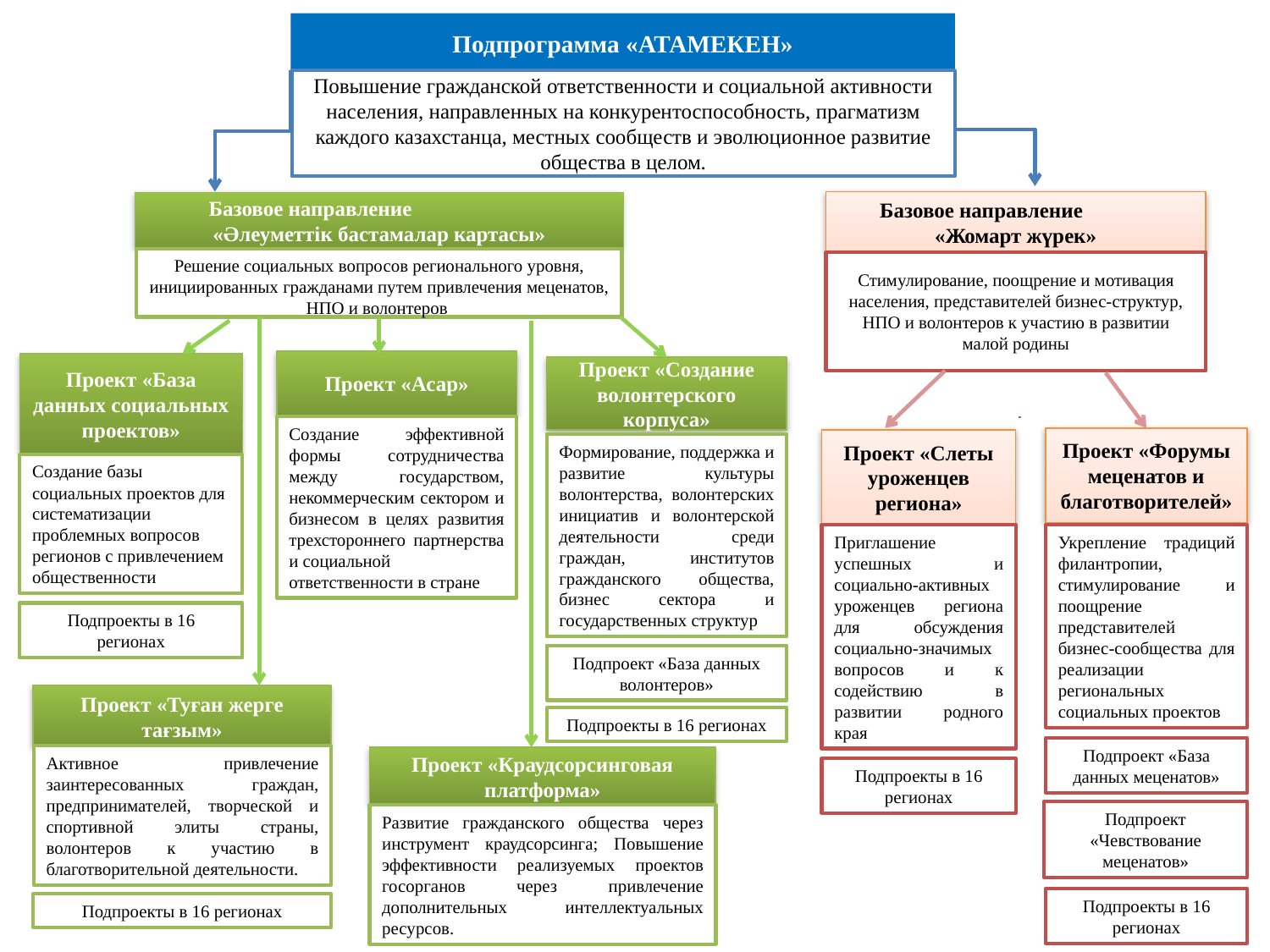

Подпрограмма «АТАМЕКЕН»
Повышение гражданской ответственности и социальной активности населения, направленных на конкурентоспособность, прагматизм каждого казахстанца, местных сообществ и эволюционное развитие общества в целом.
Базовое направление              «Жомарт жүрек»
Базовое направление                           «Әлеуметтік бастамалар картасы»
Проект «Асар»
Проект «База данных социальных проектов»
Проект «Создание волонтерского корпуса»
Решение социальных вопросов регионального уровня, инициированных гражданами путем привлечения меценатов, НПО и волонтеров
Стимулирование, поощрение и мотивация населения, представителей бизнес-структур, НПО и волонтеров к участию в развитии малой родины
Создание эффективной формы сотрудничества между государством, некоммерческим сектором и бизнесом в целях развития трехстороннего партнерства и социальной
ответственности в стране
Проект «Форумы меценатов и благотворителей»
Проект «Слеты уроженцев региона»
Формирование, поддержка и развитие культуры волонтерства, волонтерских инициатив и волонтерской деятельности среди граждан, институтов гражданского общества, бизнес сектора и государственных структур
Создание базы социальных проектов для систематизации проблемных вопросов регионов с привлечением общественности
Приглашение успешных и социально-активных уроженцев региона для обсуждения социально-значимых вопросов и к содействию в развитии родного края
Укрепление традиций филантропии, стимулирование и поощрение представителей бизнес-сообщества для реализации региональных социальных проектов
Подпроекты в 16 регионах
Подпроект «База данных волонтеров»
Проект «Туған жерге тағзым»
Подпроекты в 16 регионах
Подпроект «База данных меценатов»
Активное привлечение заинтересованных граждан, предпринимателей, творческой и спортивной элиты страны, волонтеров к участию в благотворительной деятельности.
Проект «Краудсорсинговая платформа»
Подпроекты в 16 регионах
Подпроект «Чевствование меценатов»
Развитие гражданского общества через инструмент краудсорсинга; Повышение эффективности реализуемых проектов госорганов через привлечение дополнительных интеллектуальных ресурсов.
Подпроекты в 16 регионах
Подпроекты в 16 регионах